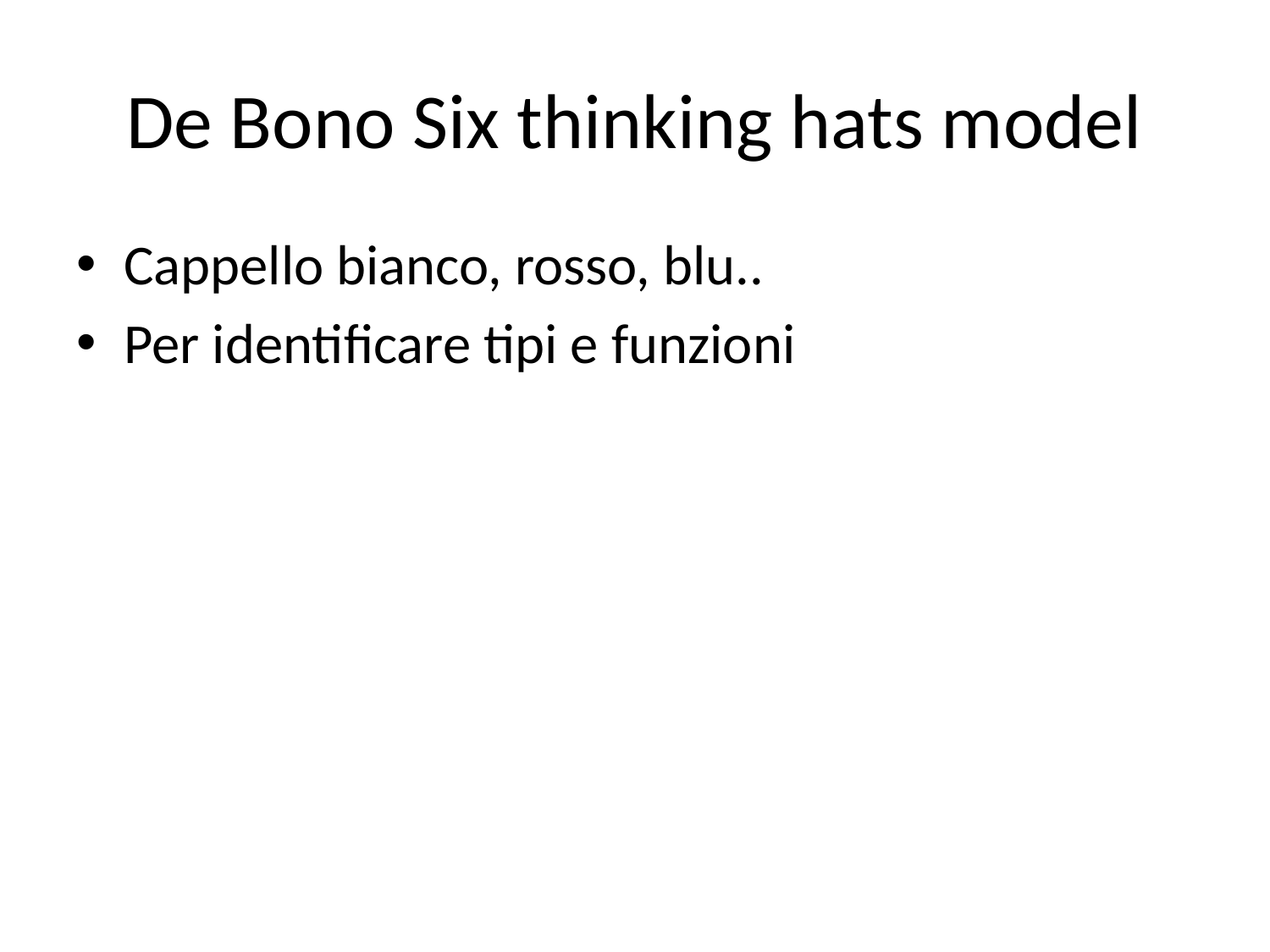

# De Bono Six thinking hats model
Cappello bianco, rosso, blu..
Per identificare tipi e funzioni